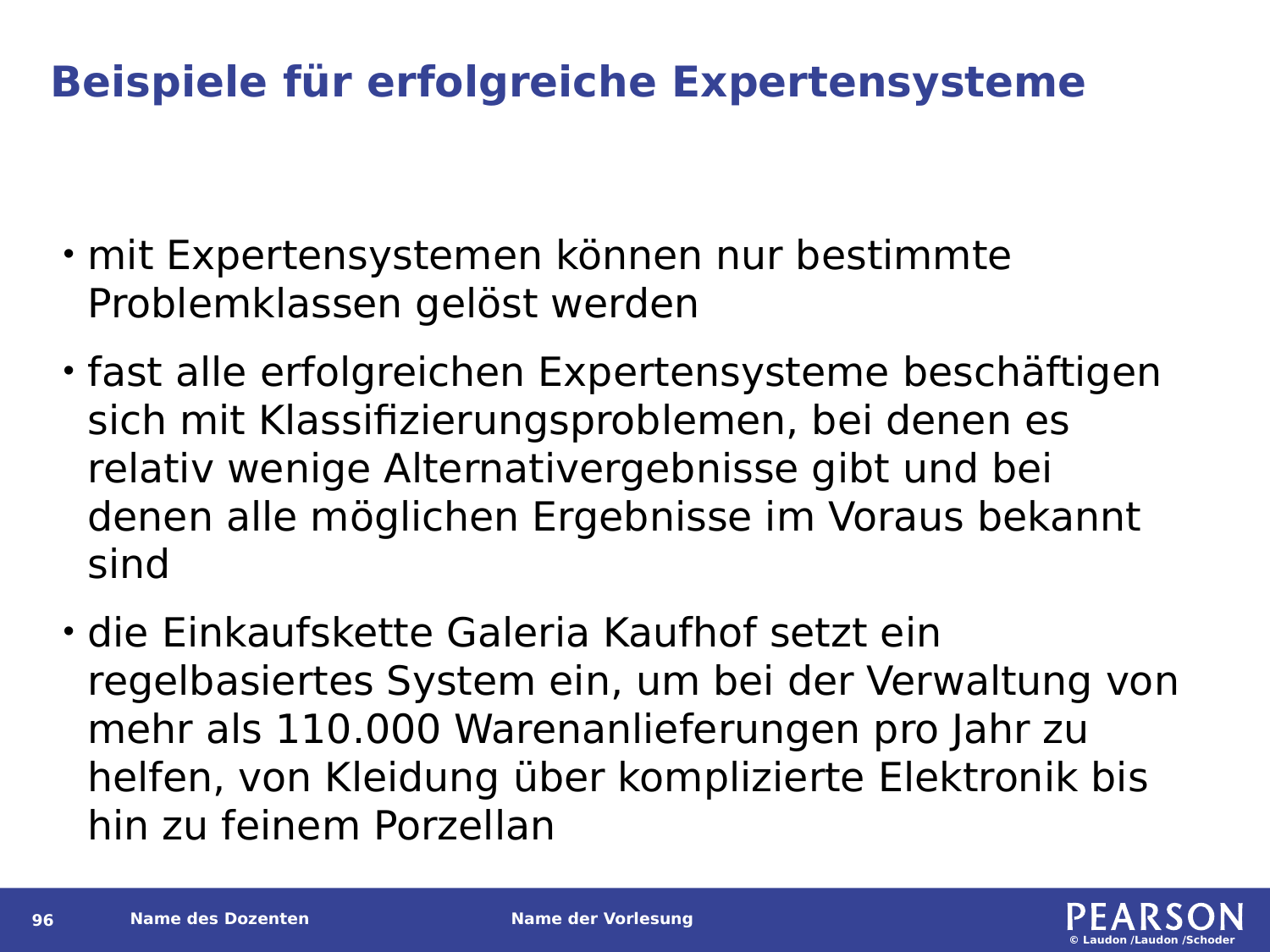

# Beispiele für erfolgreiche Expertensysteme

mit Expertensystemen können nur bestimmte Problemklassen gelöst werden
fast alle erfolgreichen Expertensysteme beschäftigen sich mit Klassifizierungsproblemen, bei denen es relativ wenige Alternativergebnisse gibt und bei denen alle möglichen Ergebnisse im Voraus bekannt sind
die Einkaufskette Galeria Kaufhof setzt ein regelbasiertes System ein, um bei der Verwaltung von mehr als 110.000 Warenanlieferungen pro Jahr zu helfen, von Kleidung über komplizierte Elektronik bis hin zu feinem Porzellan
96